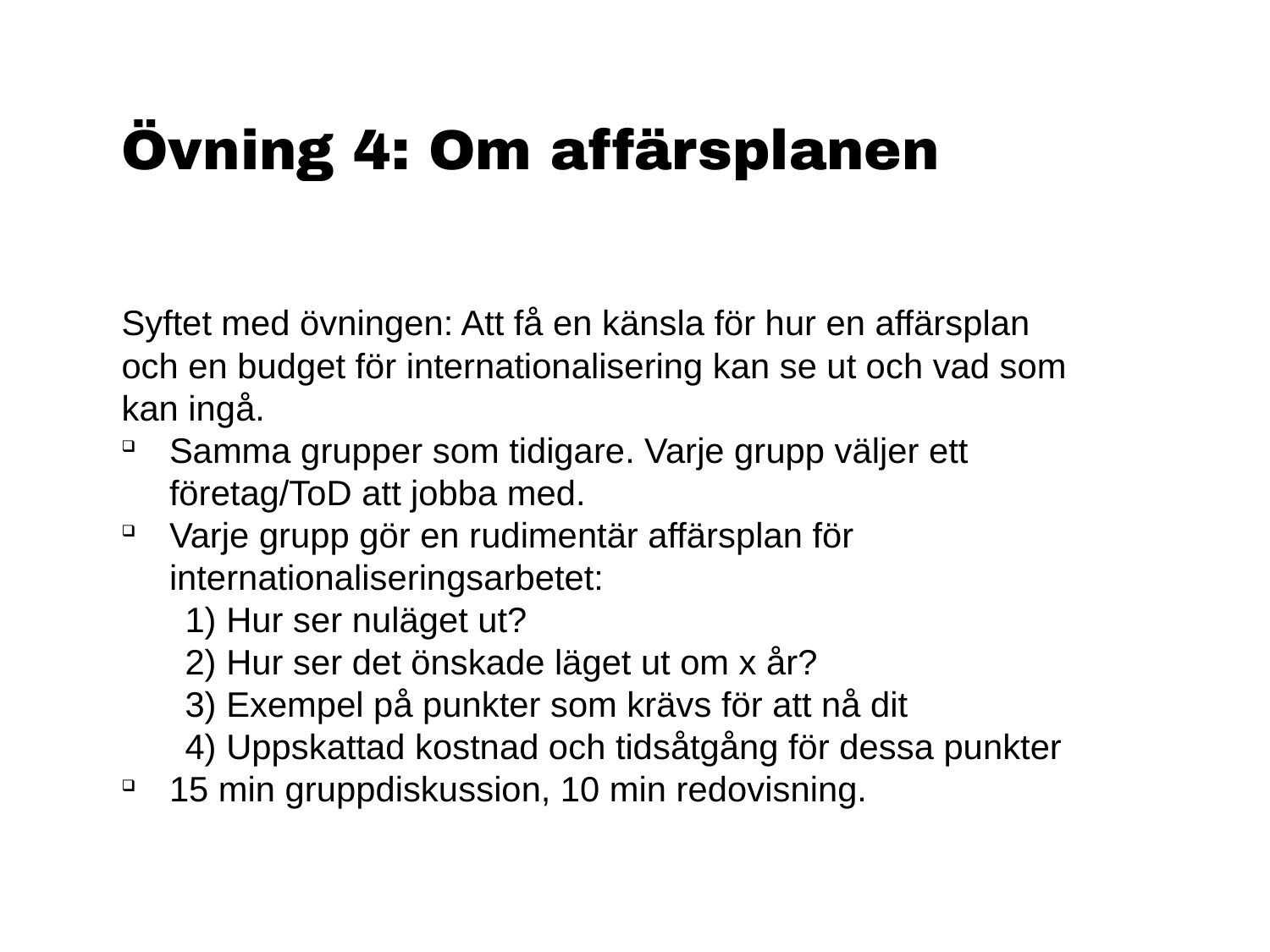

Övning 4: Om affärsplanen
Syftet med övningen: Att få en känsla för hur en affärsplan och en budget för internationalisering kan se ut och vad som kan ingå.
Samma grupper som tidigare. Varje grupp väljer ett företag/ToD att jobba med.
Varje grupp gör en rudimentär affärsplan för internationaliseringsarbetet:
1) Hur ser nuläget ut?
2) Hur ser det önskade läget ut om x år?
3) Exempel på punkter som krävs för att nå dit
4) Uppskattad kostnad och tidsåtgång för dessa punkter
15 min gruppdiskussion, 10 min redovisning.